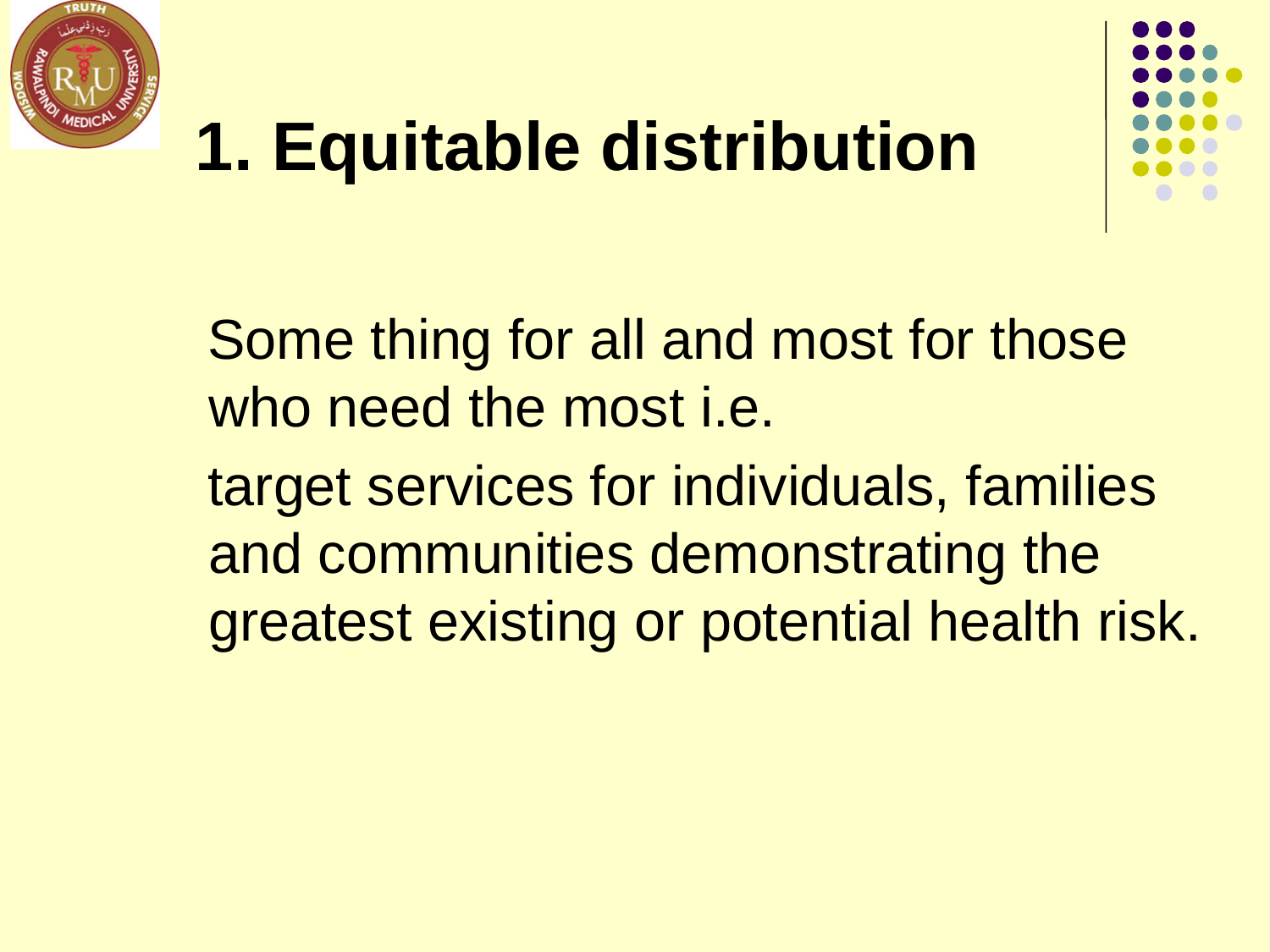

# 1. Equitable distribution
   Some thing for all and most for those who need the most i.e.
   target services for individuals, families and communities demonstrating the greatest existing or potential health risk.